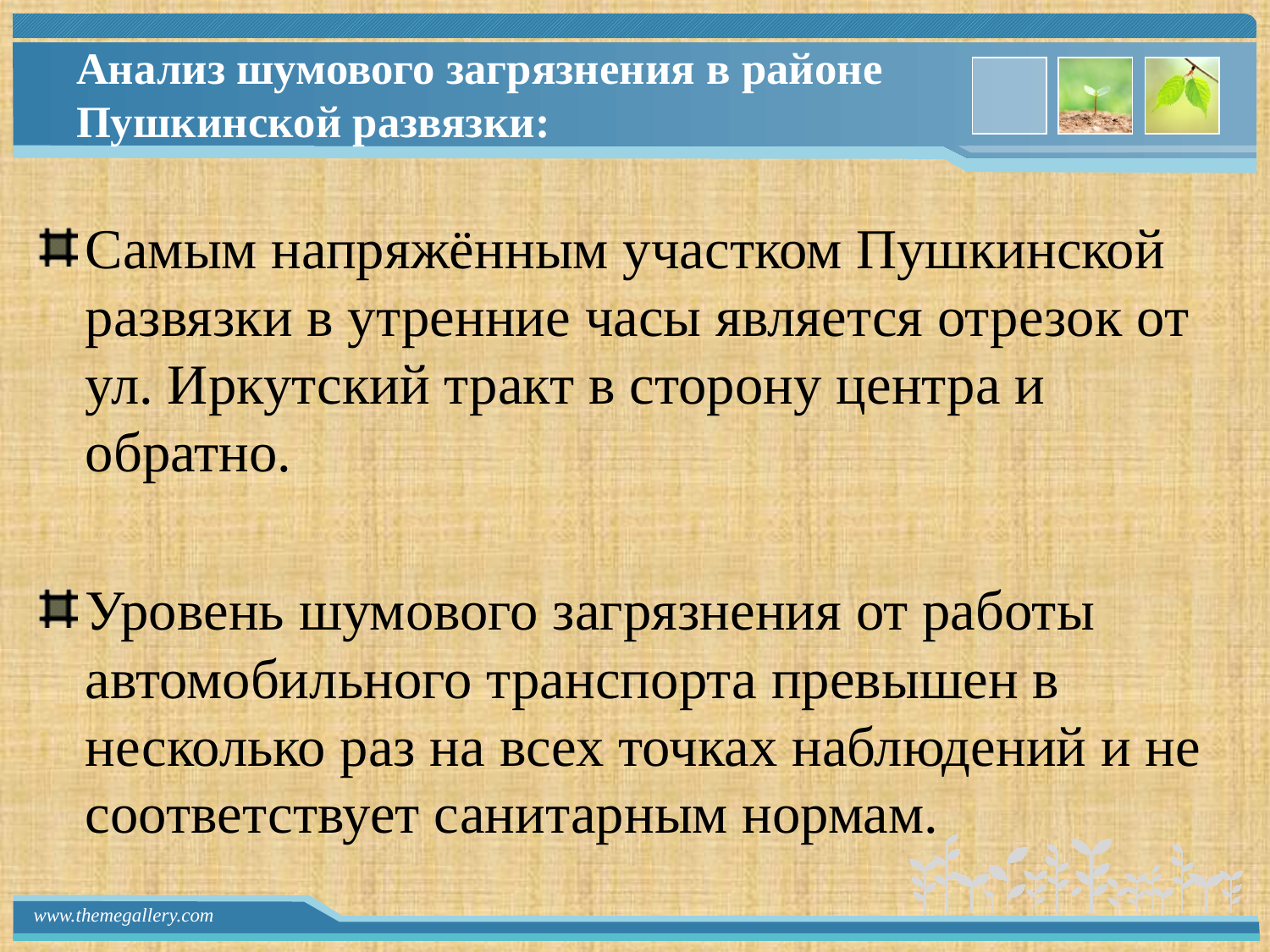

# Анализ шумового загрязнения в районе Пушкинской развязки:
Самым напряжённым участком Пушкинской развязки в утренние часы является отрезок от ул. Иркутский тракт в сторону центра и обратно.

Уровень шумового загрязнения от работы автомобильного транспорта превышен в несколько раз на всех точках наблюдений и не соответствует санитарным нормам.